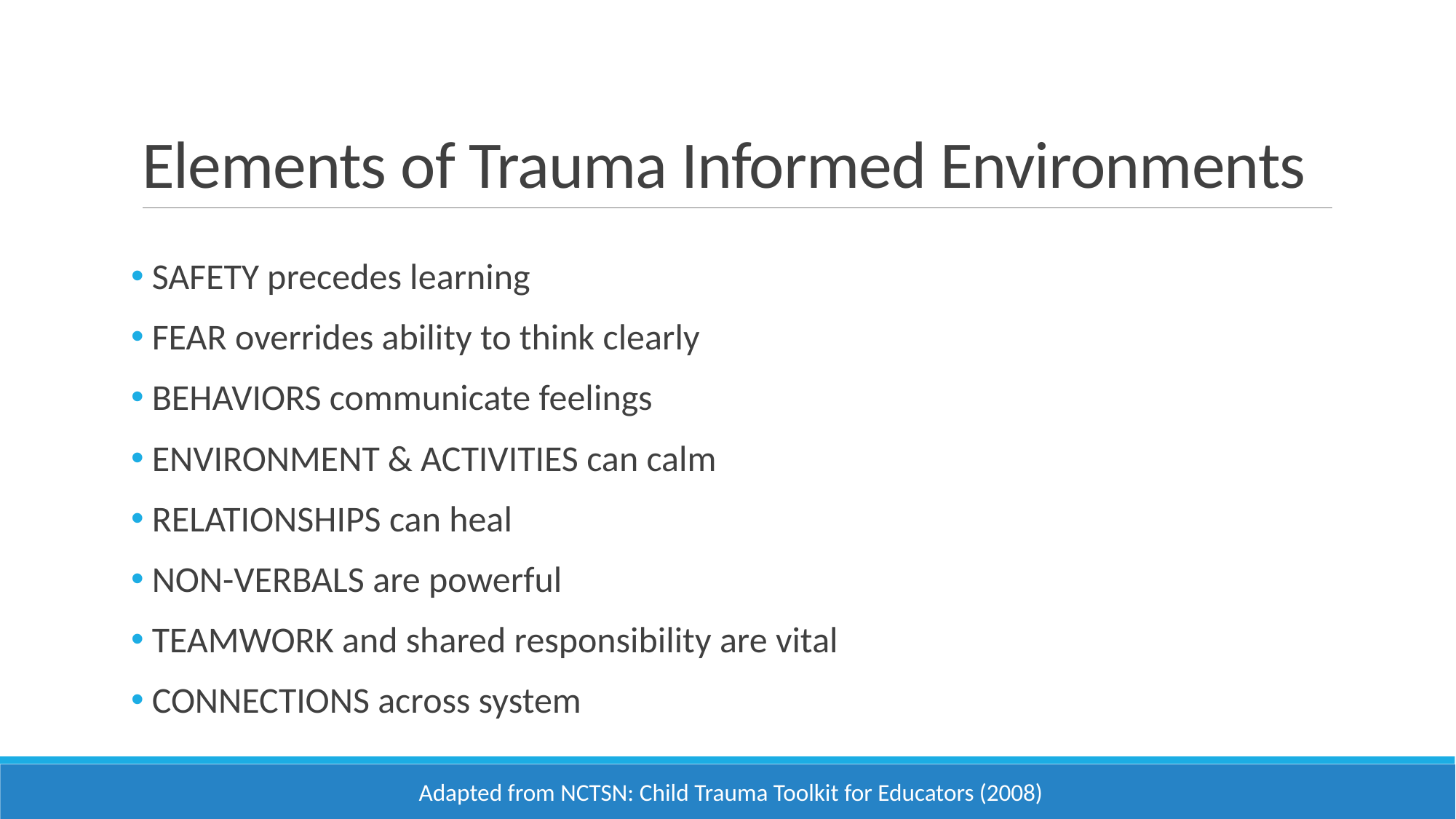

# Elements of Trauma Informed Environments
 SAFETY precedes learning
 FEAR overrides ability to think clearly
 BEHAVIORS communicate feelings
 ENVIRONMENT & ACTIVITIES can calm
 RELATIONSHIPS can heal
 NON-VERBALS are powerful
 TEAMWORK and shared responsibility are vital
 CONNECTIONS across system

Adapted from NCTSN: Child Trauma Toolkit for Educators (2008)